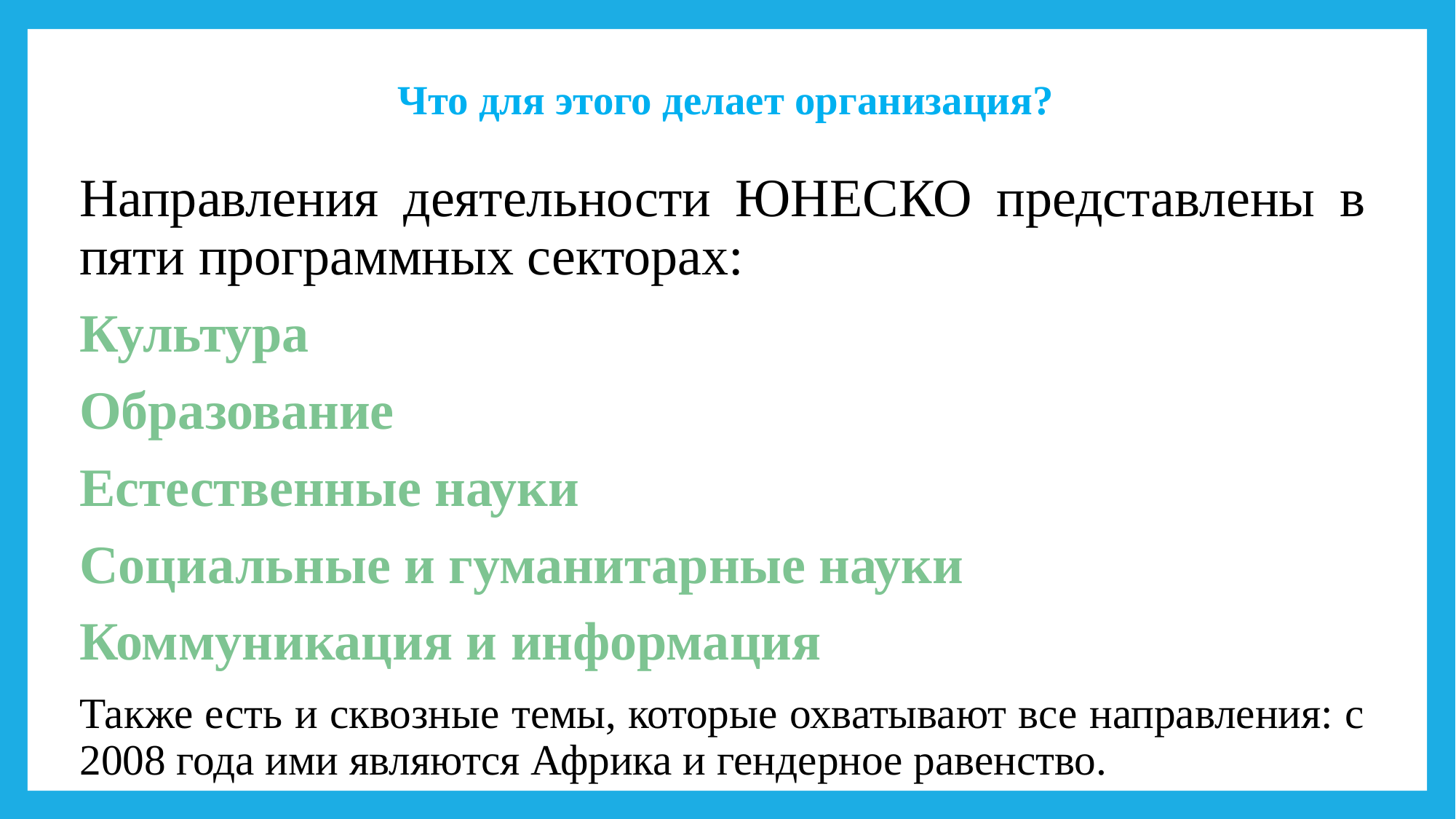

# Что для этого делает организация?
Направления деятельности ЮНЕСКО представлены в пяти программных секторах:
Культура
Образование
Естественные науки
Социальные и гуманитарные науки
Коммуникация и информация
Также есть и сквозные темы, которые охватывают все направления: с 2008 года ими являются Африка и гендерное равенство.